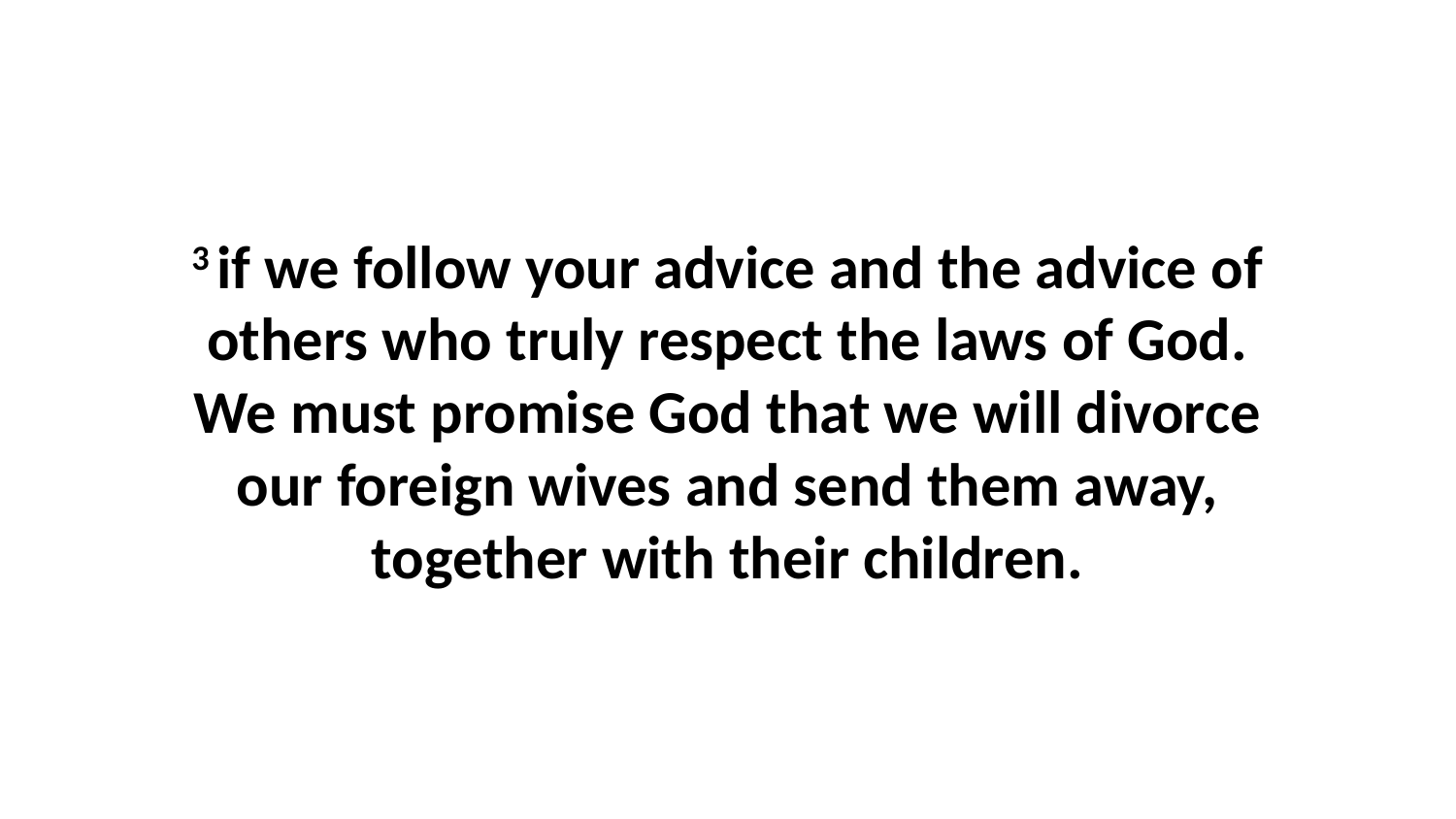

3 if we follow your advice and the advice of others who truly respect the laws of God. We must promise God that we will divorce our foreign wives and send them away, together with their children.